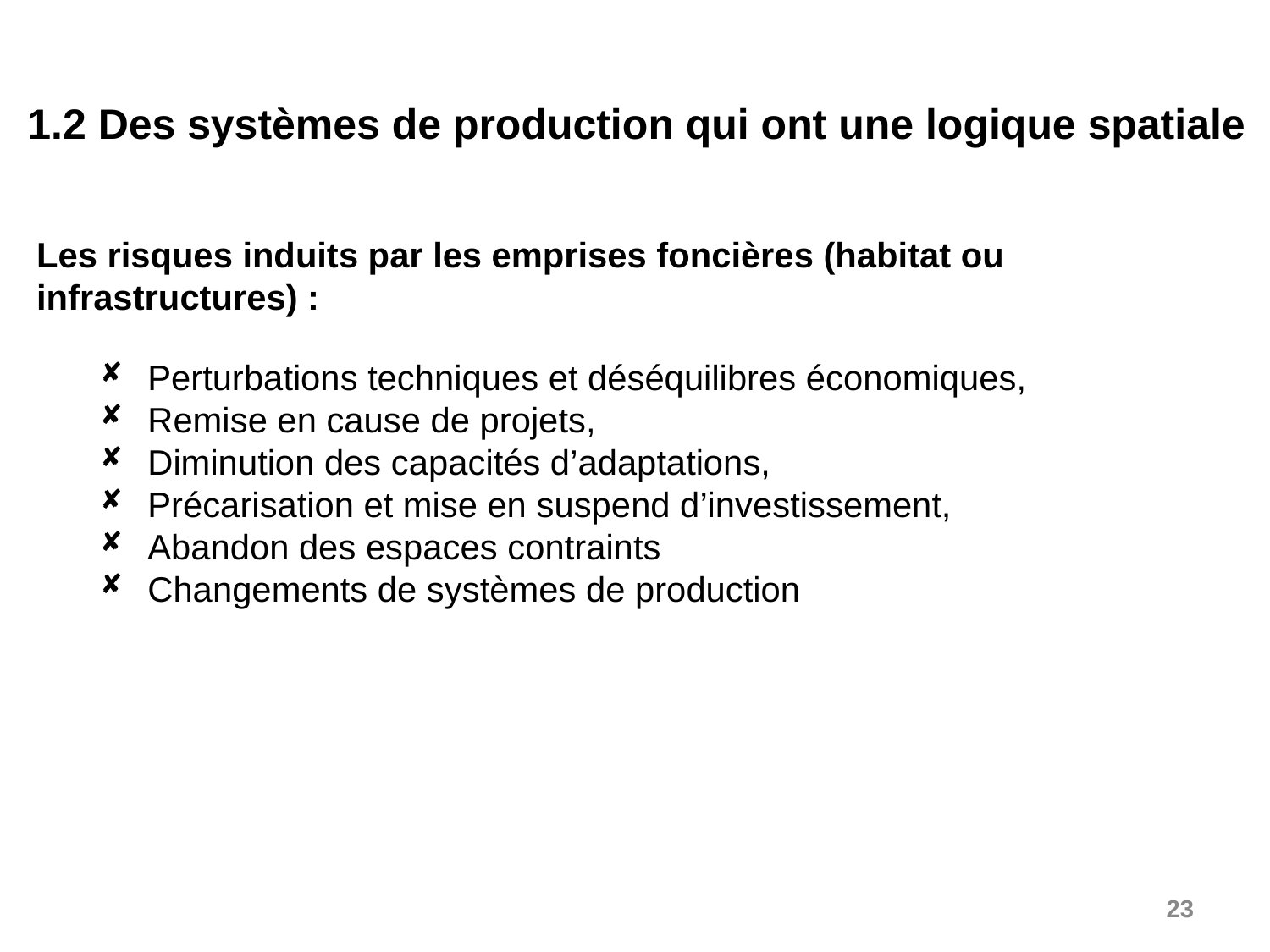

1.2 Des systèmes de production qui ont une logique spatiale
Les risques induits par les emprises foncières (habitat ou infrastructures) :

Perturbations techniques et déséquilibres économiques,
Remise en cause de projets,
Diminution des capacités d’adaptations,
Précarisation et mise en suspend d’investissement,
Abandon des espaces contraints
Changements de systèmes de production
23